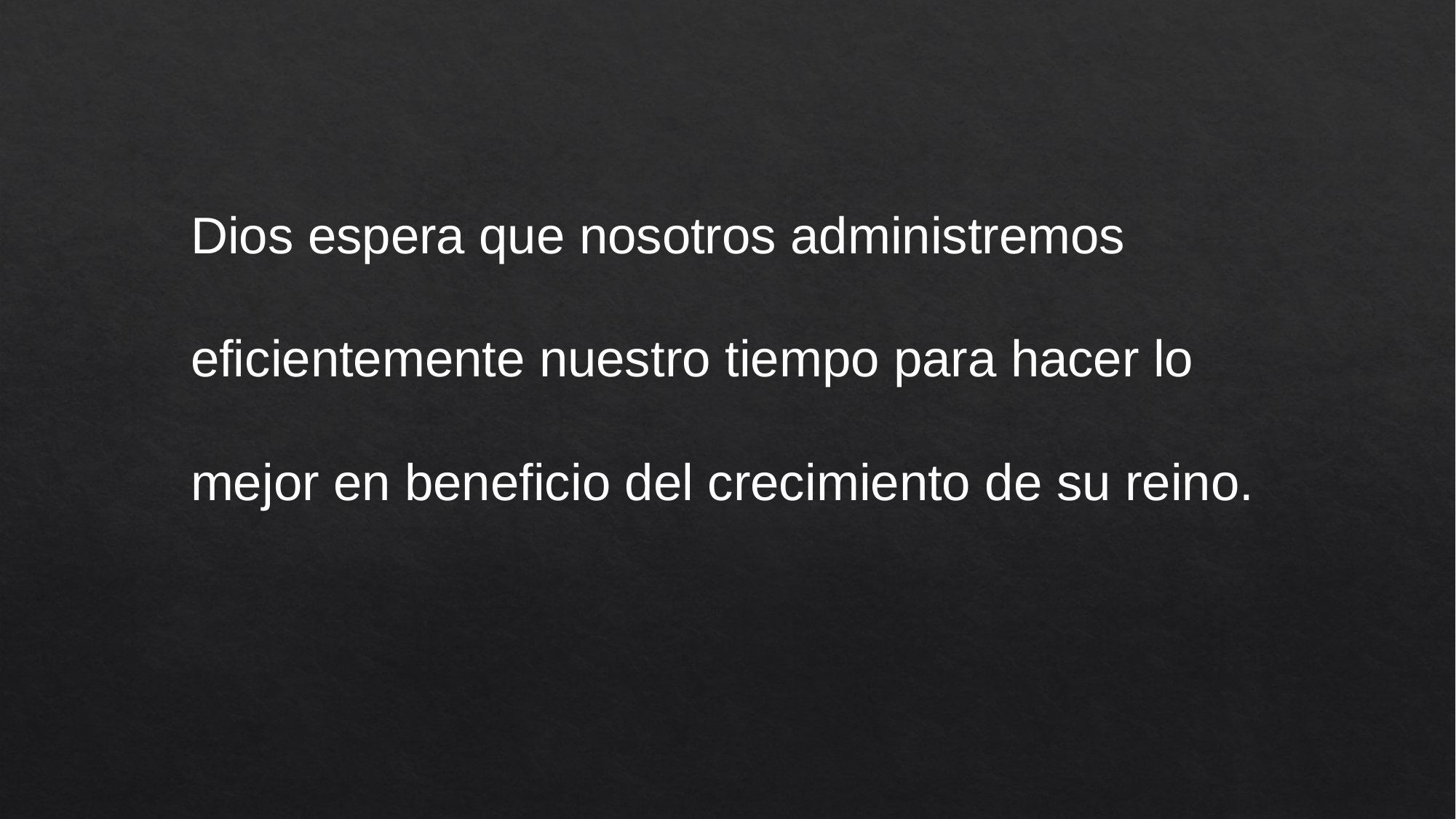

Dios espera que nosotros administremos

eficientemente nuestro tiempo para hacer lo

mejor en beneficio del crecimiento de su reino.